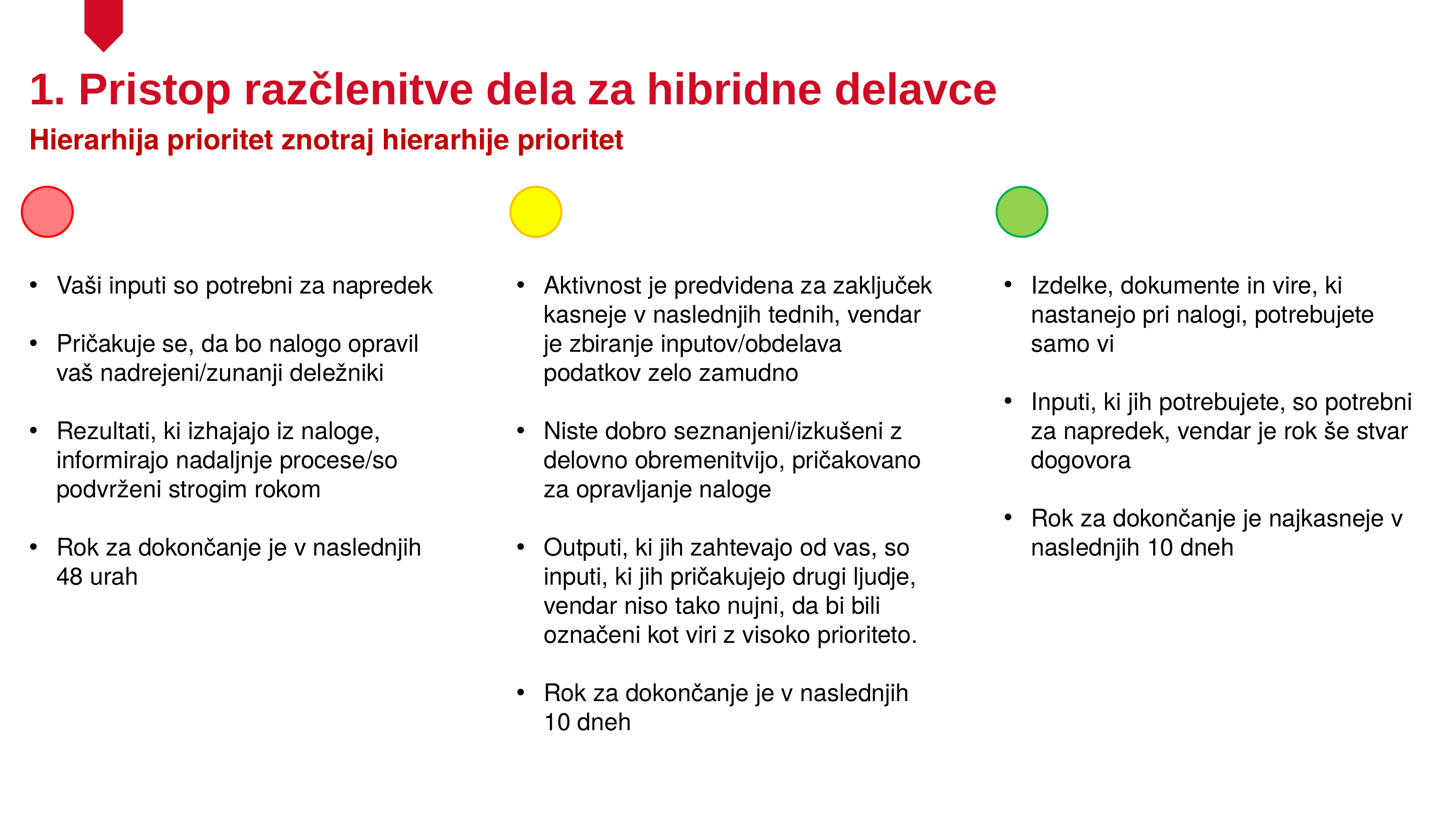

1. Pristop razčlenitve dela za hibridne delavce
Hierarhija prioritet znotraj hierarhije prioritet

Izdelke, dokumente in vire, ki nastanejo pri nalogi, potrebujete samo vi

Inputi, ki jih potrebujete, so potrebni za napredek, vendar je rok še stvar dogovora

Rok za dokončanje je najkasneje v naslednjih 10 dneh

Vaši inputi so potrebni za napredek

Pričakuje se, da bo nalogo opravil vaš nadrejeni/zunanji deležniki

Rezultati, ki izhajajo iz naloge, informirajo nadaljnje procese/so podvrženi strogim rokom

Rok za dokončanje je v naslednjih 48 urah

Aktivnost je predvidena za zaključek kasneje v naslednjih tednih, vendar je zbiranje inputov/obdelava podatkov zelo zamudno

Niste dobro seznanjeni/izkušeni z delovno obremenitvijo, pričakovano za opravljanje naloge

Outputi, ki jih zahtevajo od vas, so inputi, ki jih pričakujejo drugi ljudje, vendar niso tako nujni, da bi bili označeni kot viri z visoko prioriteto.

Rok za dokončanje je v naslednjih 10 dneh